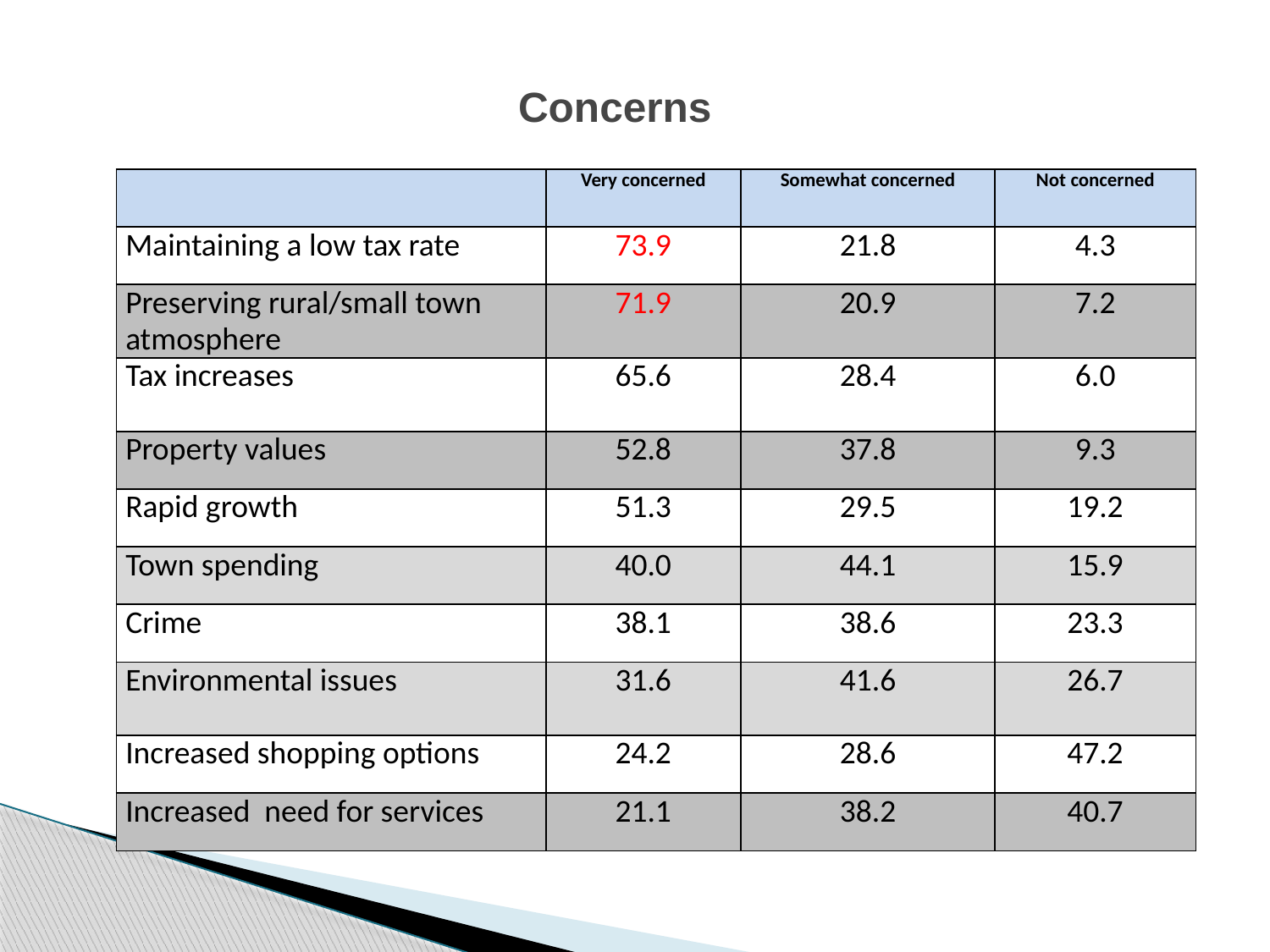

Concerns
|  | Very concerned | Somewhat concerned | Not concerned |
| --- | --- | --- | --- |
| Maintaining a low tax rate | 73.9 | 21.8 | 4.3 |
| Preserving rural/small town atmosphere | 71.9 | 20.9 | 7.2 |
| Tax increases | 65.6 | 28.4 | 6.0 |
| Property values | 52.8 | 37.8 | 9.3 |
| Rapid growth | 51.3 | 29.5 | 19.2 |
| Town spending | 40.0 | 44.1 | 15.9 |
| Crime | 38.1 | 38.6 | 23.3 |
| Environmental issues | 31.6 | 41.6 | 26.7 |
| Increased shopping options | 24.2 | 28.6 | 47.2 |
| Increased need for services | 21.1 | 38.2 | 40.7 |